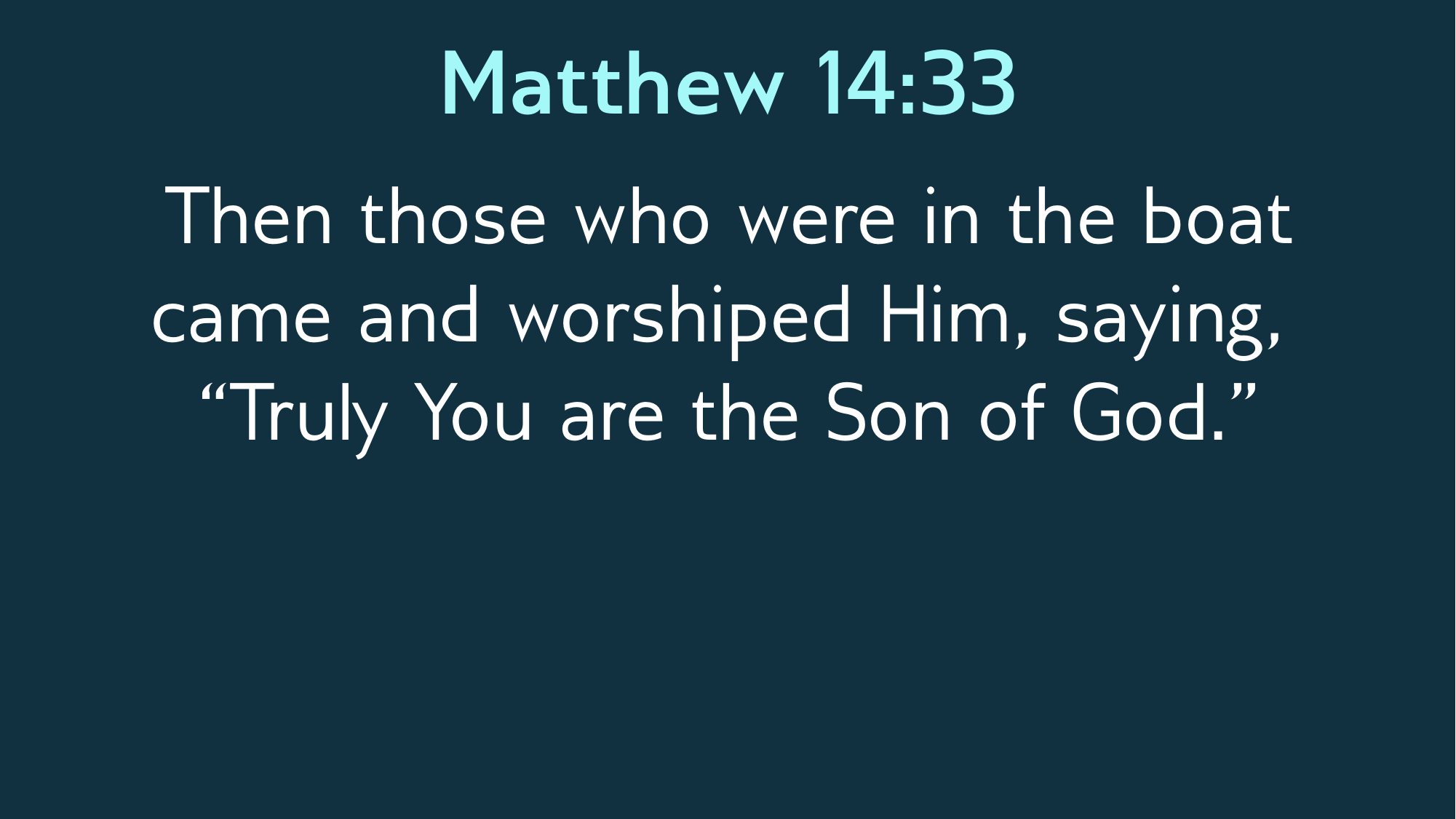

Matthew 14:33

Then those who were in the boat came and worshiped Him, saying,
“Truly You are the Son of God.”